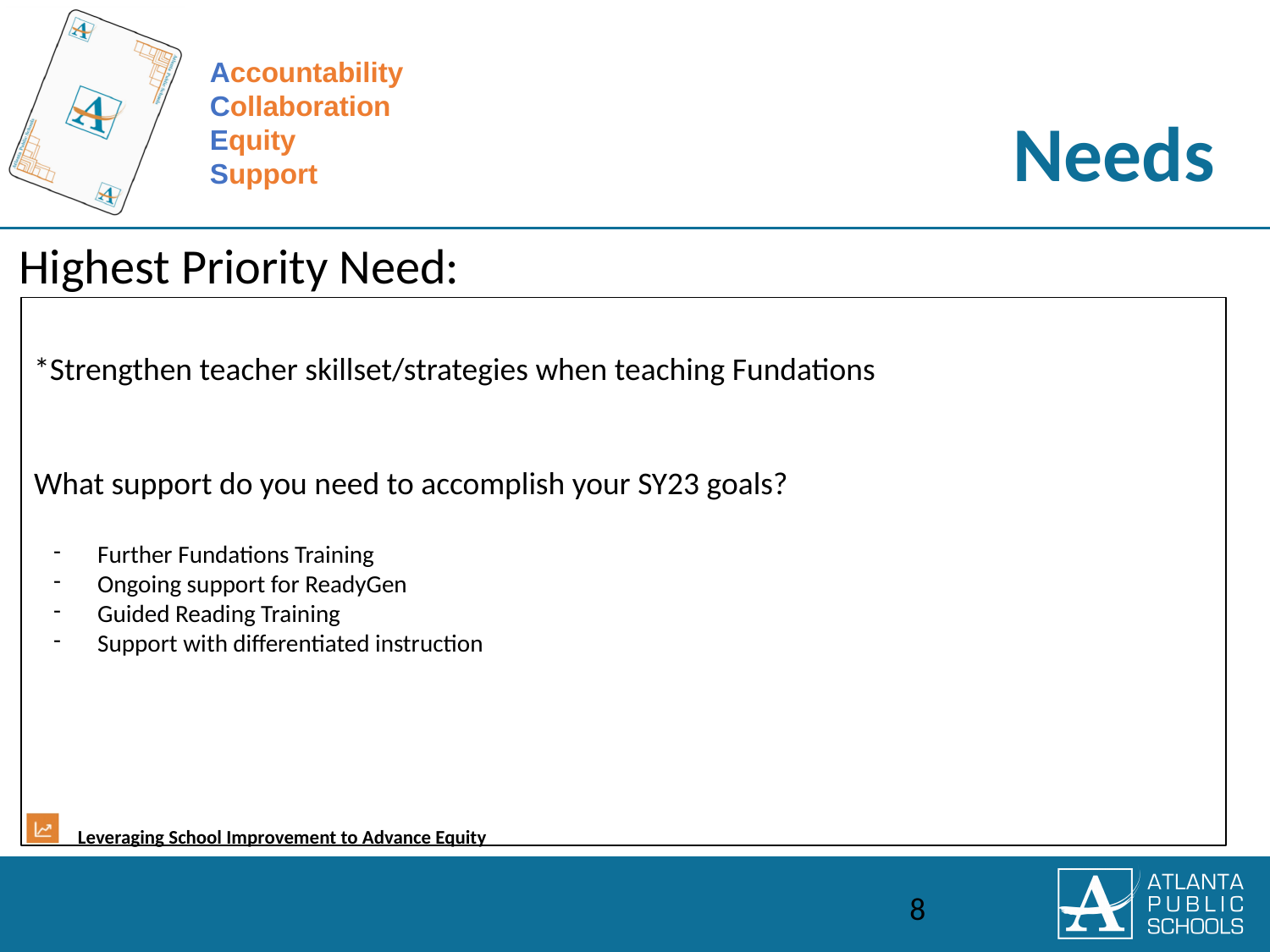

*Strengthen teacher skillset/strategies when teaching Fundations

What support do you need to accomplish your SY23 goals?

Further Fundations Training
Ongoing support for ReadyGen
Guided Reading Training
Support with differentiated instruction

8